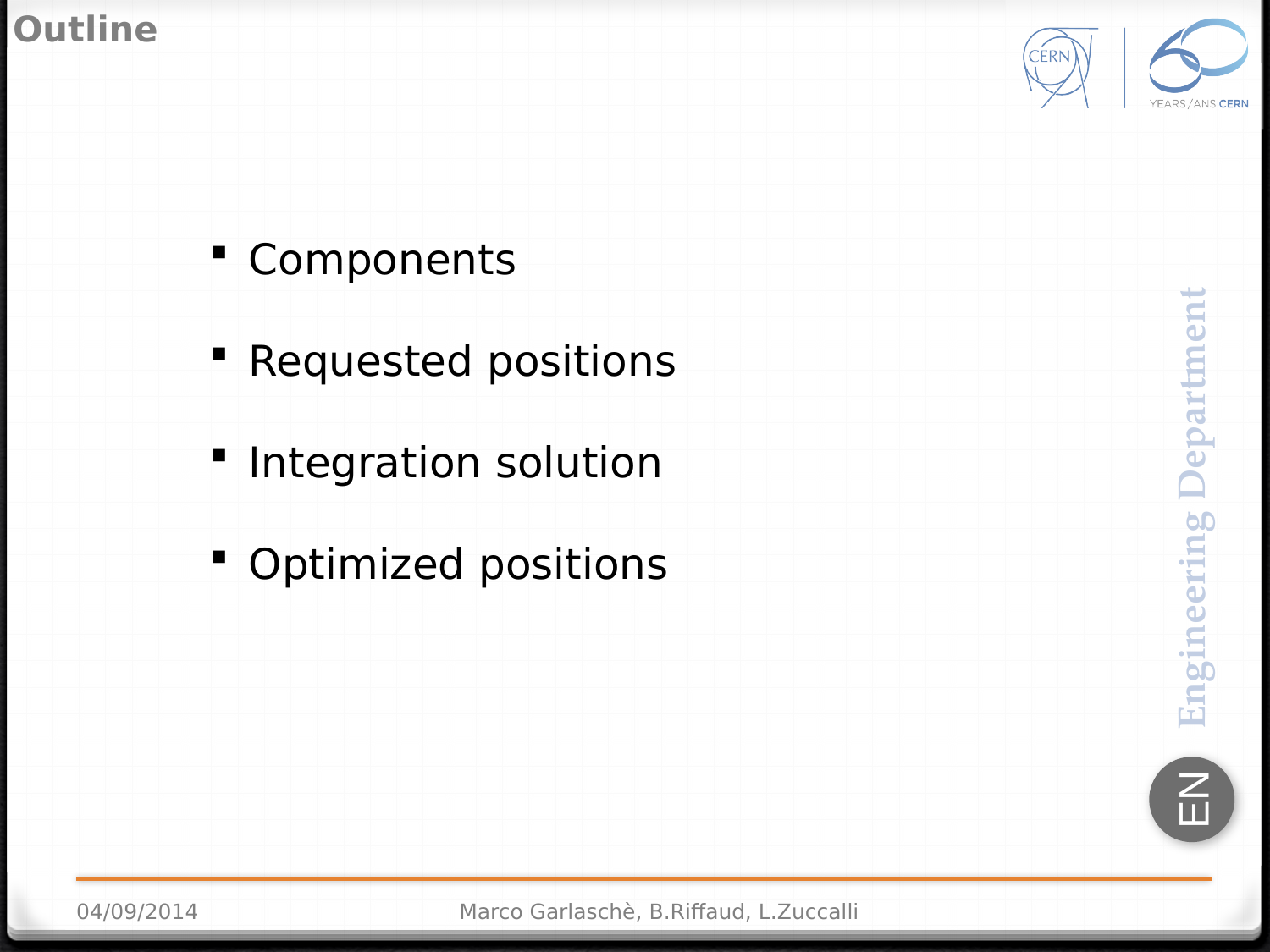

Outline
Components

Requested positions

Integration solution

Optimized positions
04/09/2014
Marco Garlaschè, B.Riffaud, L.Zuccalli